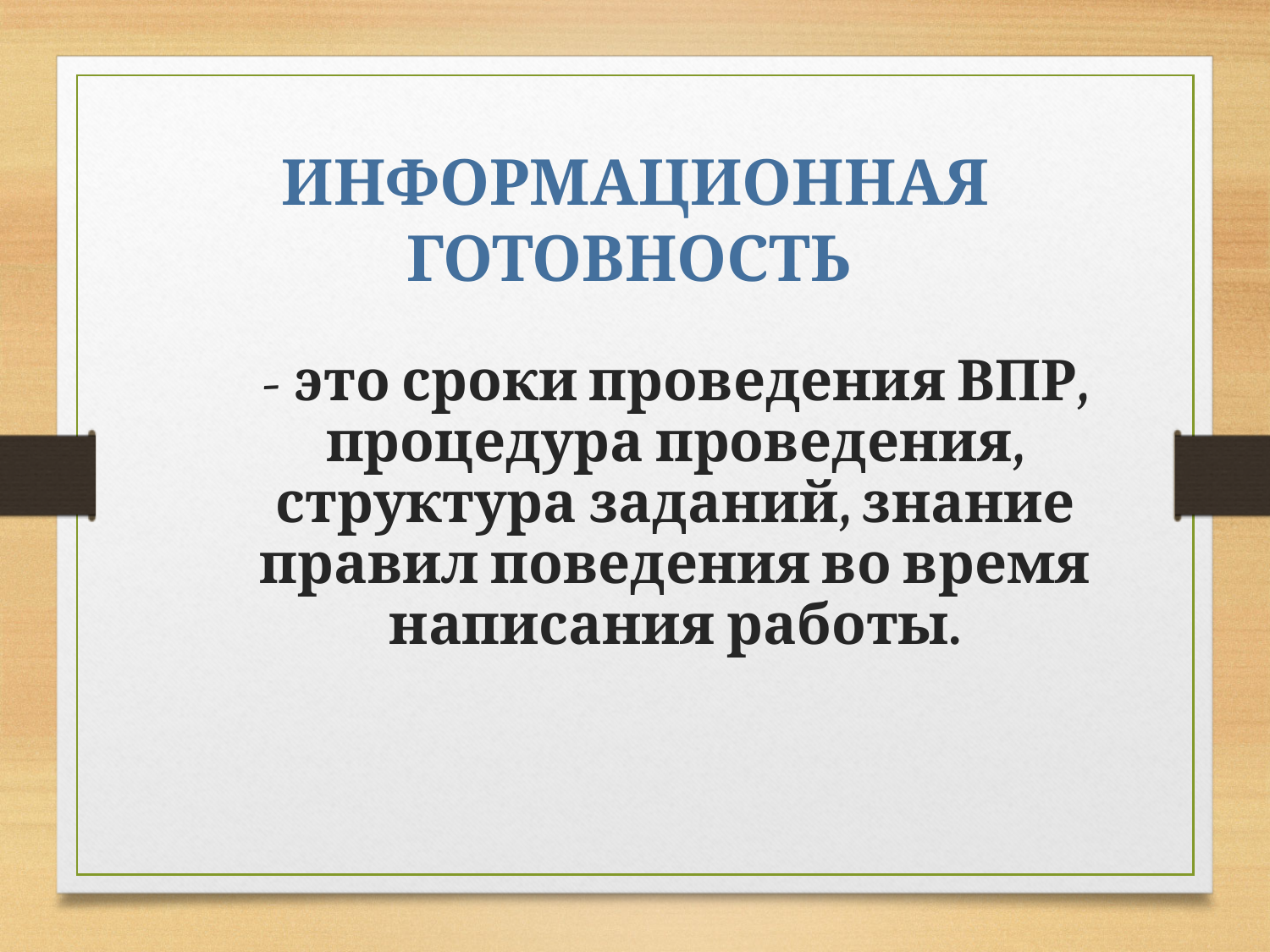

# ИНФОРМАЦИОННАЯ ГОТОВНОСТЬ
- это сроки проведения ВПР, процедура проведения, структура заданий, знание правил поведения во время написания работы.